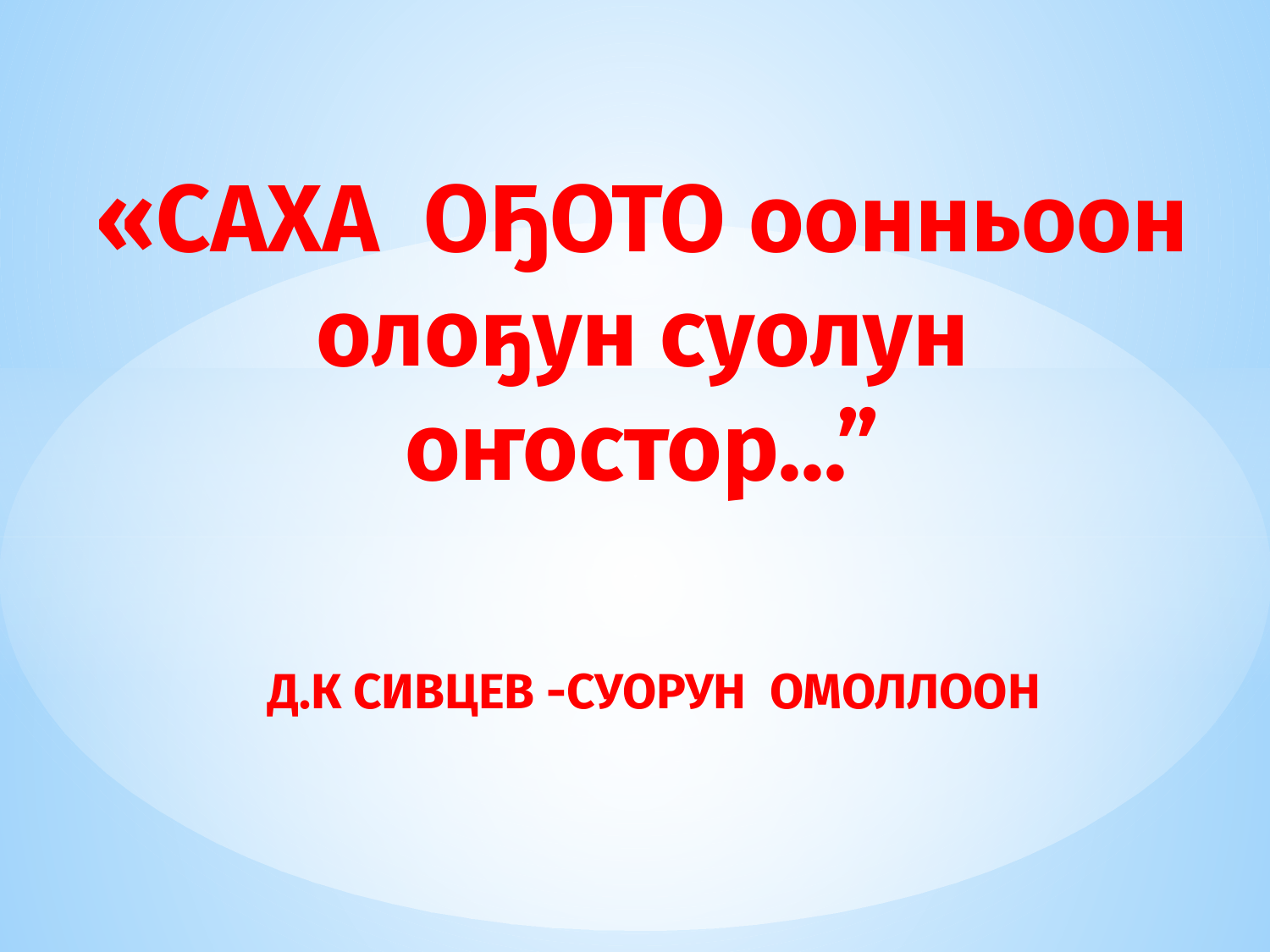

# «САХА  ОҔОТО оонньоон олоҕун суолун оҥостор...” Д.К СИВЦЕВ -СУОРУН  ОМОЛЛООН